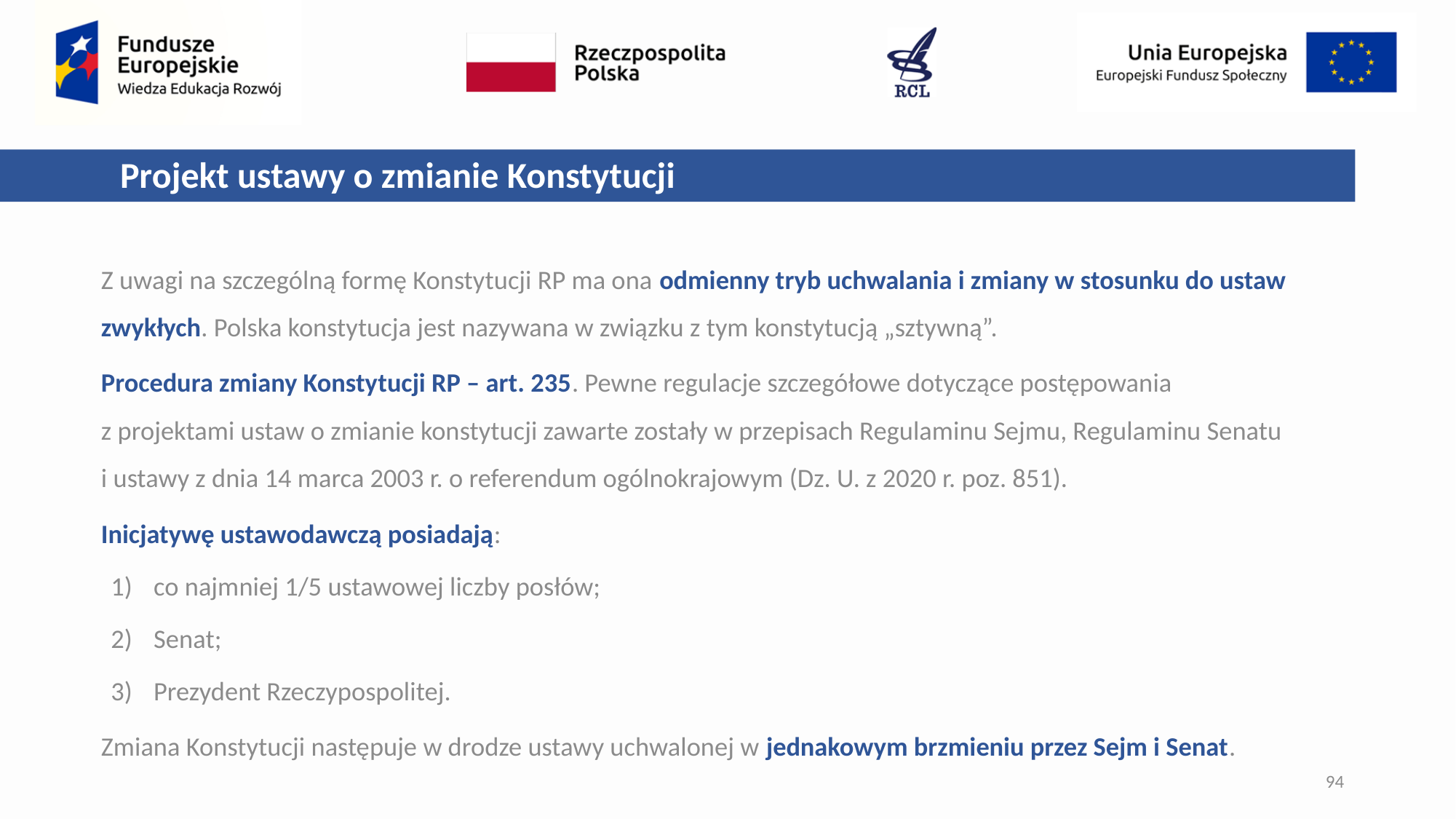

Projekt ustawy o zmianie Konstytucji
Z uwagi na szczególną formę Konstytucji RP ma ona odmienny tryb uchwalania i zmiany w stosunku do ustaw zwykłych. Polska konstytucja jest nazywana w związku z tym konstytucją „sztywną”.
Procedura zmiany Konstytucji RP – art. 235. Pewne regulacje szczegółowe dotyczące postępowania
z projektami ustaw o zmianie konstytucji zawarte zostały w przepisach Regulaminu Sejmu, Regulaminu Senatu
i ustawy z dnia 14 marca 2003 r. o referendum ogólnokrajowym (Dz. U. z 2020 r. poz. 851).
Inicjatywę ustawodawczą posiadają:
co najmniej 1/5 ustawowej liczby posłów;
Senat;
Prezydent Rzeczypospolitej.
Zmiana Konstytucji następuje w drodze ustawy uchwalonej w jednakowym brzmieniu przez Sejm i Senat.

94